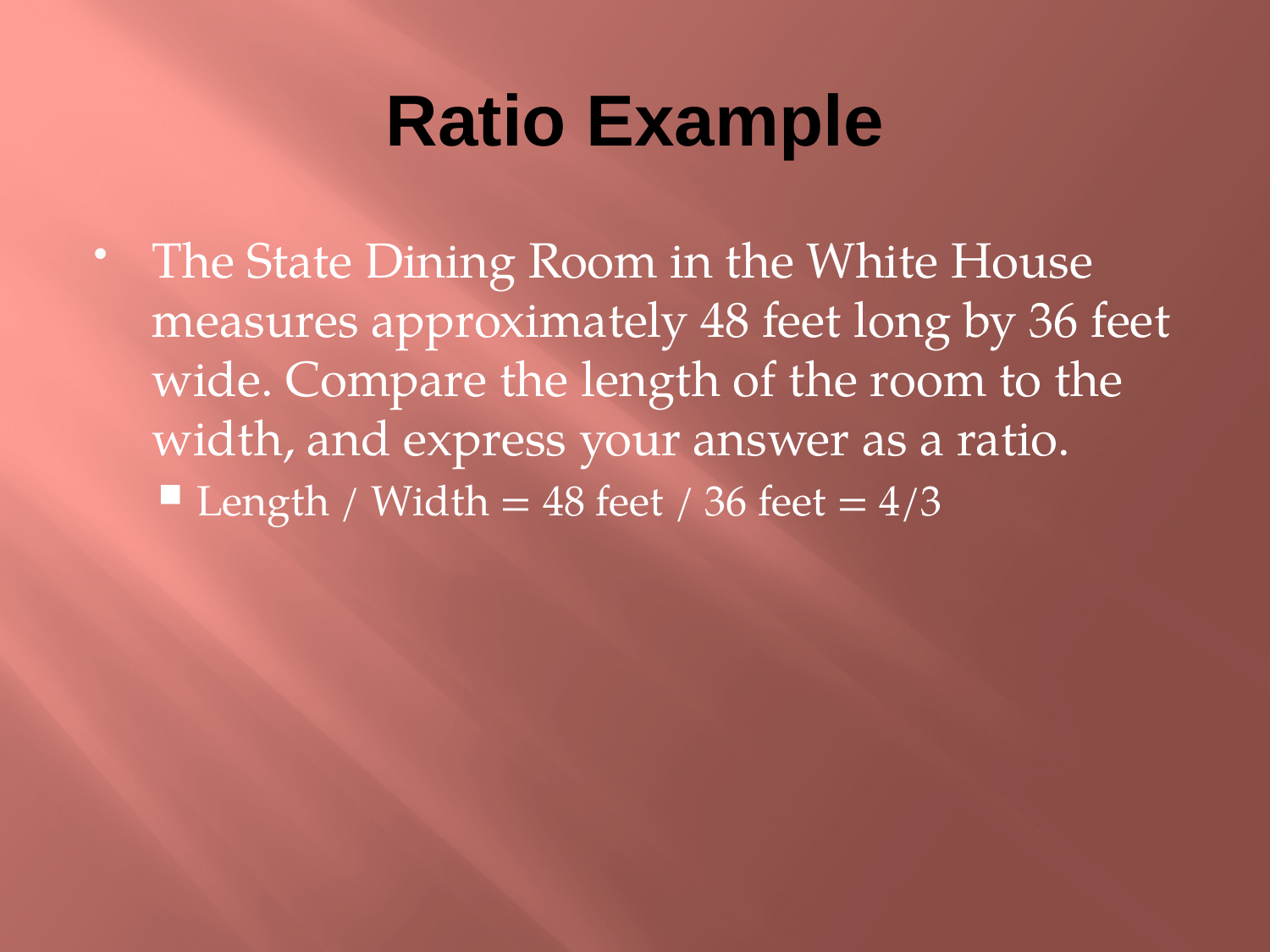

# Ratio Example
The State Dining Room in the White House measures approximately 48 feet long by 36 feet wide. Compare the length of the room to the width, and express your answer as a ratio.
Length / Width = 48 feet / 36 feet = 4/3